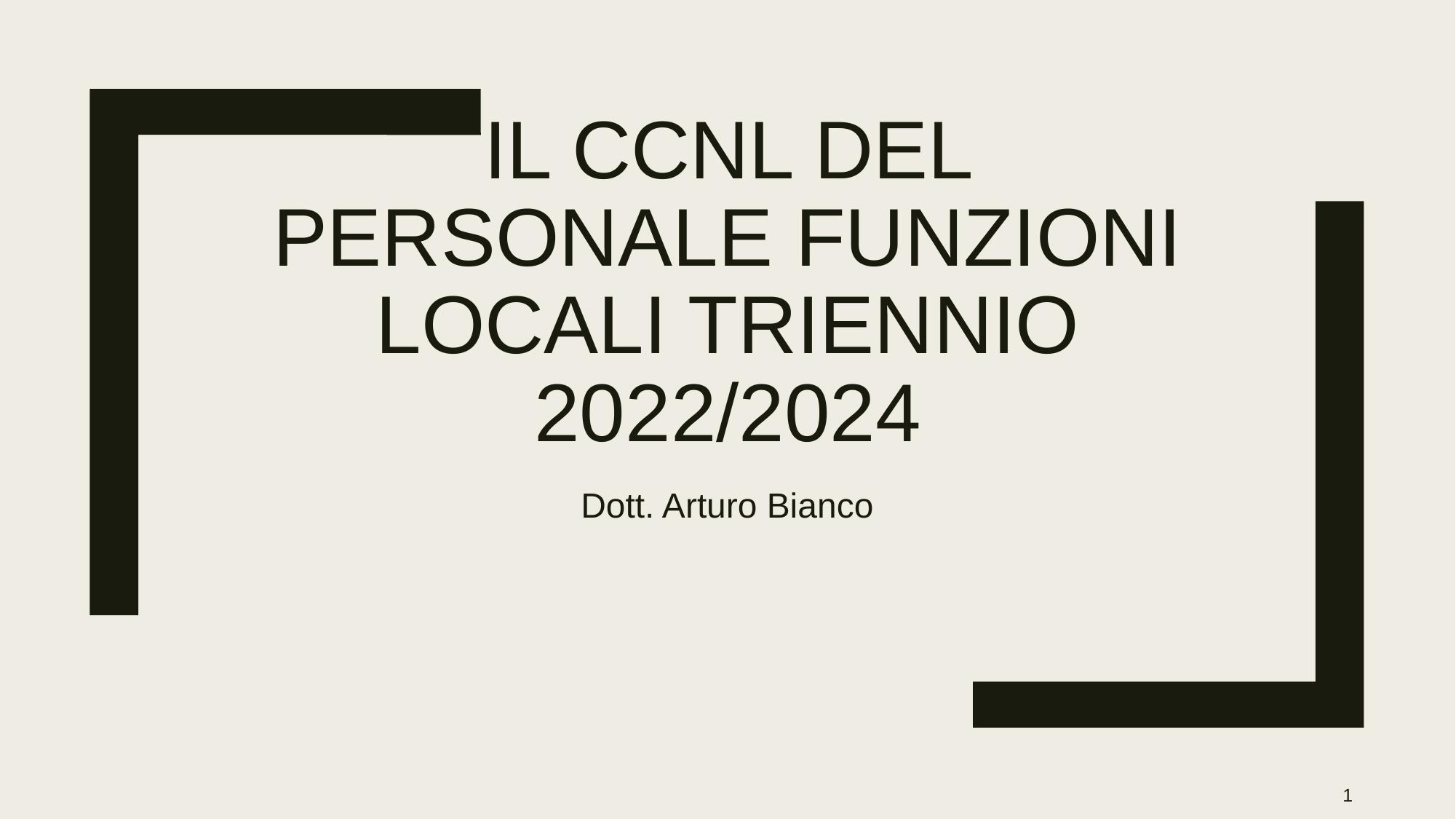

# Il ccnl del personale funzioni locali triennio 2022/2024
Dott. Arturo Bianco

1